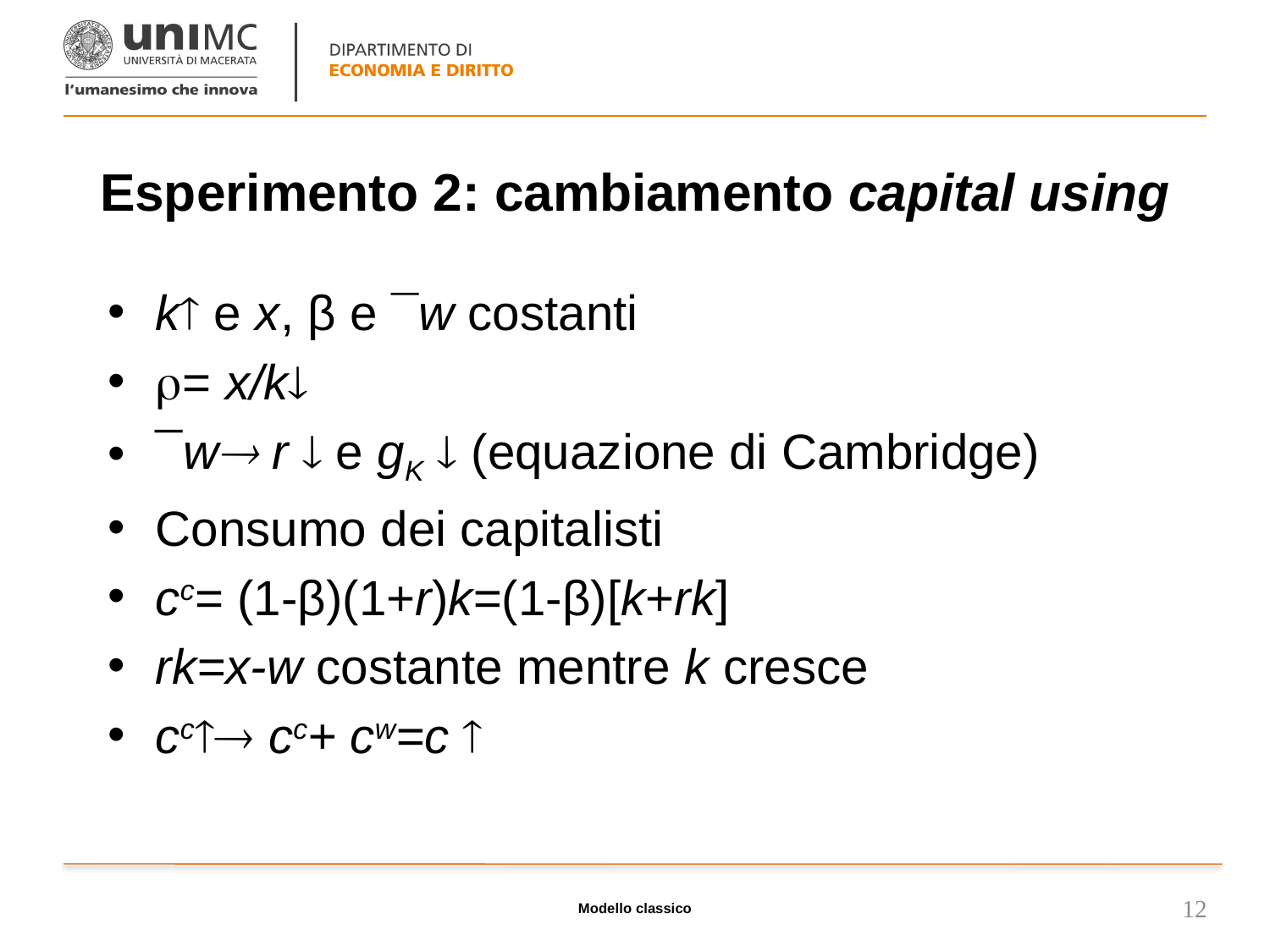

# Esperimento 2: cambiamento capital using
k↑ e x, β e ¯w costanti
ρ= x/k↓
¯w→ r ↓ e gK ↓ (equazione di Cambridge)
Consumo dei capitalisti
cc= (1-β)(1+r)k=(1-β)[k+rk]
rk=x-w costante mentre k cresce
cc↑→ cc+ cw=c ↑
Modello classico
12